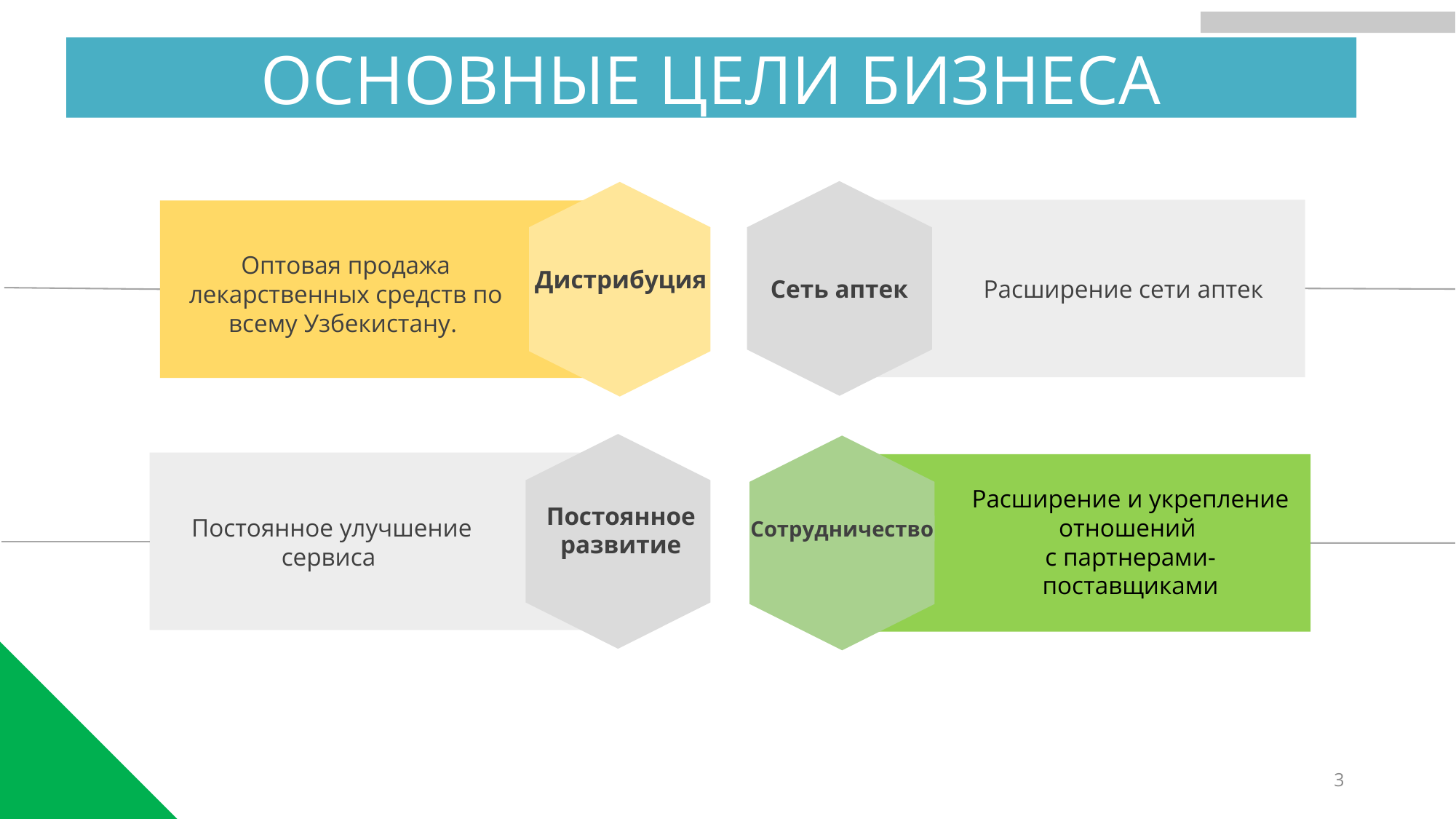

ОСНОВНЫЕ ЦЕЛИ БИЗНЕСА

Сеть аптек

Дистрибуция
Оптовая продажа лекарственных средств по всему Узбекистану.
Расширение сети аптек

Постоянное развитие

Сотрудничество
Расширение и укрепление отношений
с партнерами-поставщиками
Постоянное улучшение сервиса

3